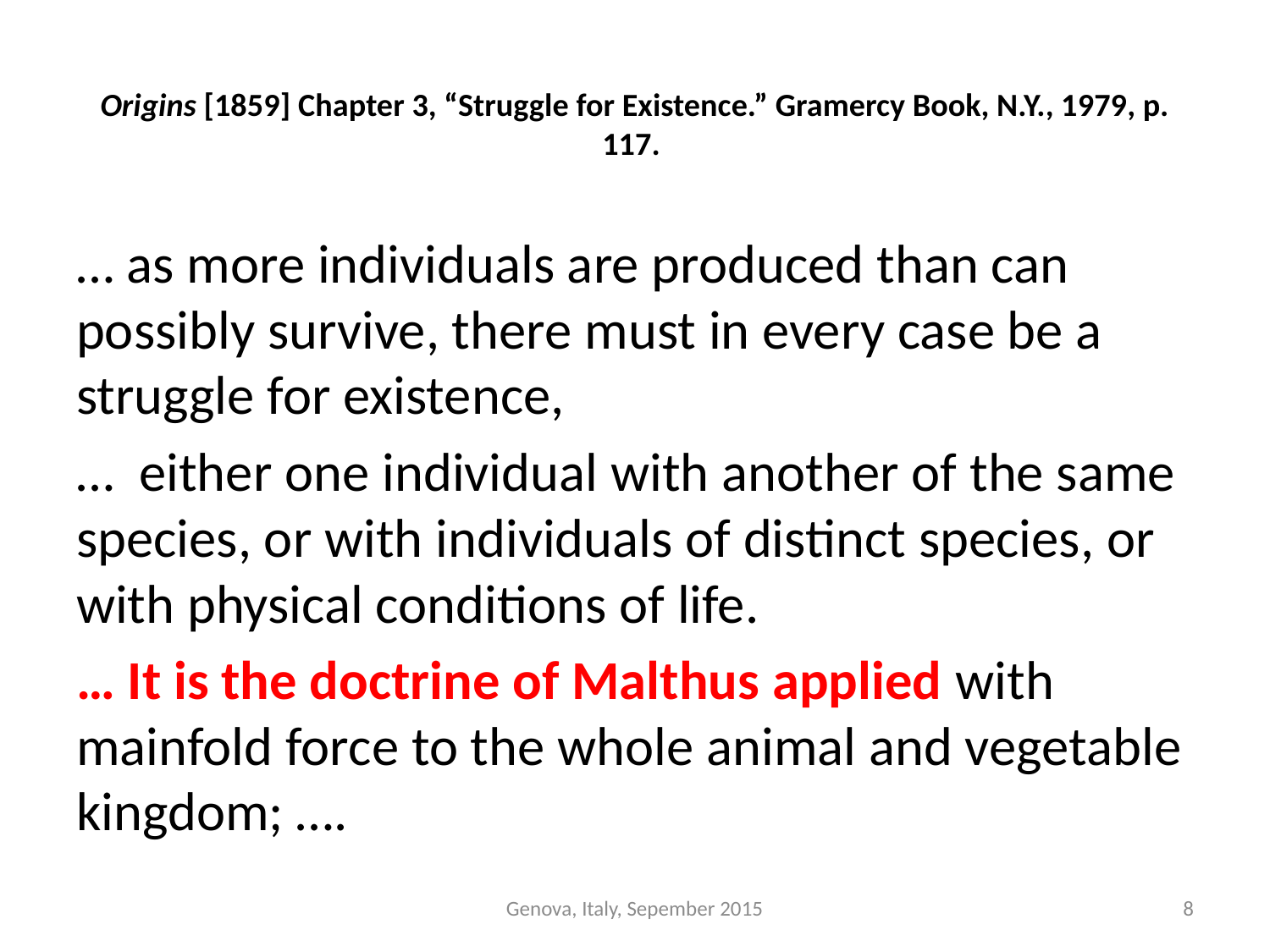

# Origins [1859] Chapter 3, “Struggle for Existence.” Gramercy Book, N.Y., 1979, p. 117.
… as more individuals are produced than can possibly survive, there must in every case be a struggle for existence,
…  either one individual with another of the same species, or with individuals of distinct species, or with physical conditions of life.
… It is the doctrine of Malthus applied with mainfold force to the whole animal and vegetable kingdom; ….

Genova, Italy, Sepember 2015
8